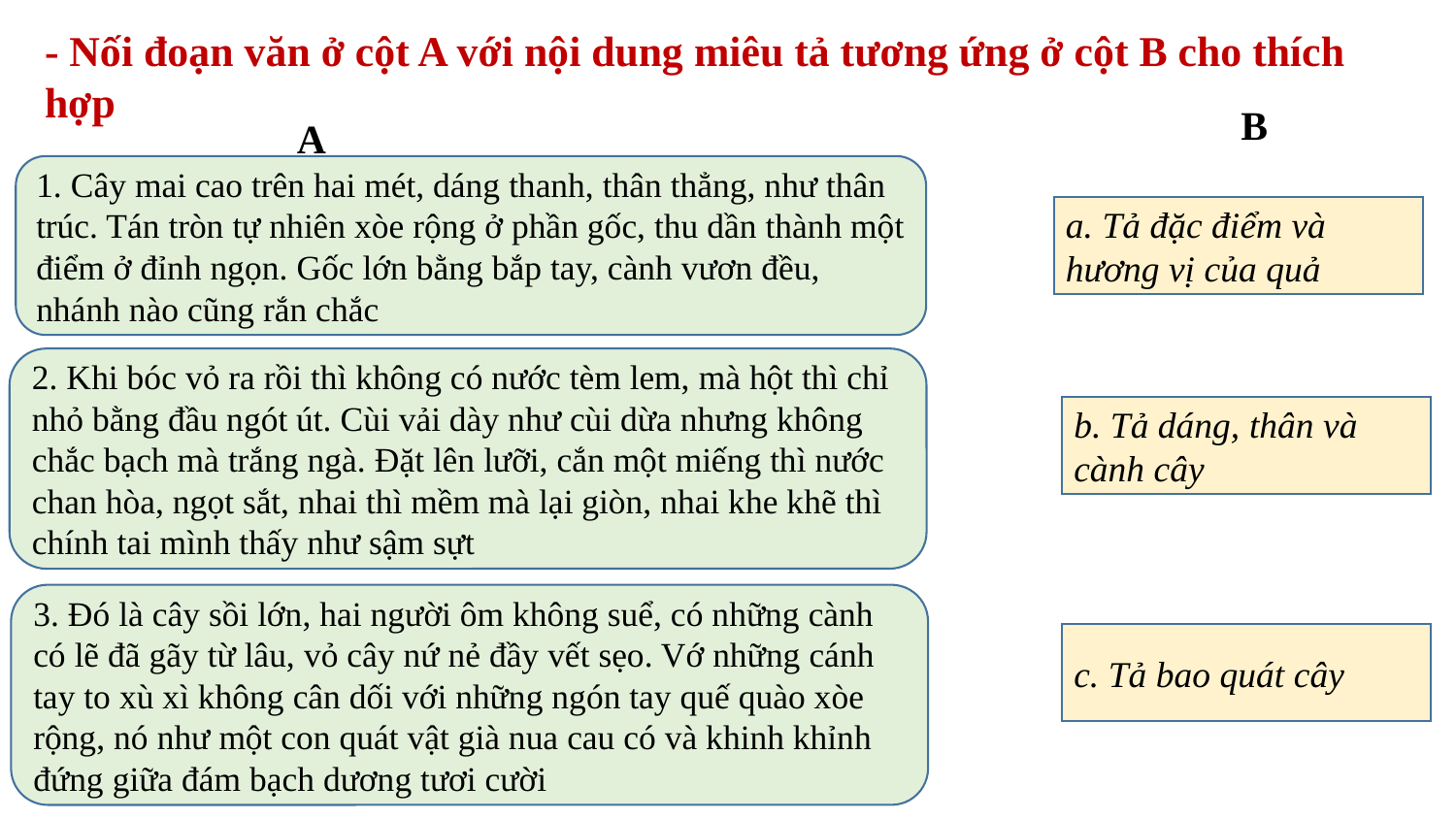

- Nối đoạn văn ở cột A với nội dung miêu tả tương ứng ở cột B cho thích hợp
B
A
1. Cây mai cao trên hai mét, dáng thanh, thân thẳng, như thân trúc. Tán tròn tự nhiên xòe rộng ở phần gốc, thu dần thành một điểm ở đỉnh ngọn. Gốc lớn bằng bắp tay, cành vươn đều, nhánh nào cũng rắn chắc
a. Tả đặc điểm và hương vị của quả
2. Khi bóc vỏ ra rồi thì không có nước tèm lem, mà hột thì chỉ nhỏ bằng đầu ngót út. Cùi vải dày như cùi dừa nhưng không chắc bạch mà trắng ngà. Đặt lên lưỡi, cắn một miếng thì nước chan hòa, ngọt sắt, nhai thì mềm mà lại giòn, nhai khe khẽ thì chính tai mình thấy như sậm sựt
b. Tả dáng, thân và cành cây
3. Đó là cây sồi lớn, hai người ôm không suể, có những cành có lẽ đã gãy từ lâu, vỏ cây nứ nẻ đầy vết sẹo. Vớ những cánh tay to xù xì không cân dối với những ngón tay quế quào xòe rộng, nó như một con quát vật già nua cau có và khinh khỉnh đứng giữa đám bạch dương tươi cười
c. Tả bao quát cây